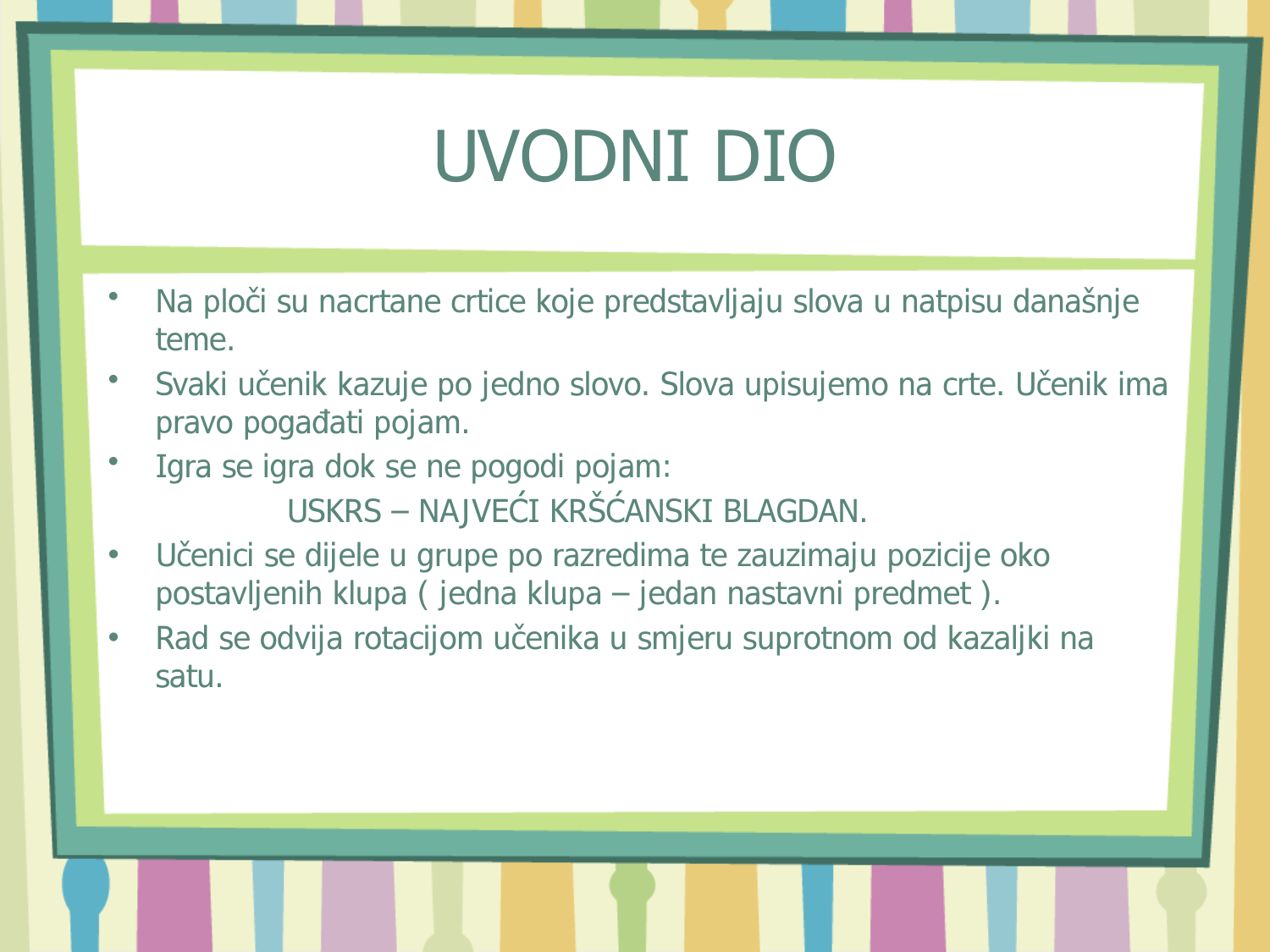

# UVODNI DIO
Na ploči su nacrtane crtice koje predstavljaju slova u natpisu današnje teme.
Svaki učenik kazuje po jedno slovo. Slova upisujemo na crte. Učenik ima pravo pogađati pojam.
Igra se igra dok se ne pogodi pojam:
                  USKRS – NAJVEĆI KRŠĆANSKI BLAGDAN.
Učenici se dijele u grupe po razredima te zauzimaju pozicije oko postavljenih klupa ( jedna klupa – jedan nastavni predmet ).
Rad se odvija rotacijom učenika u smjeru suprotnom od kazaljki na satu.